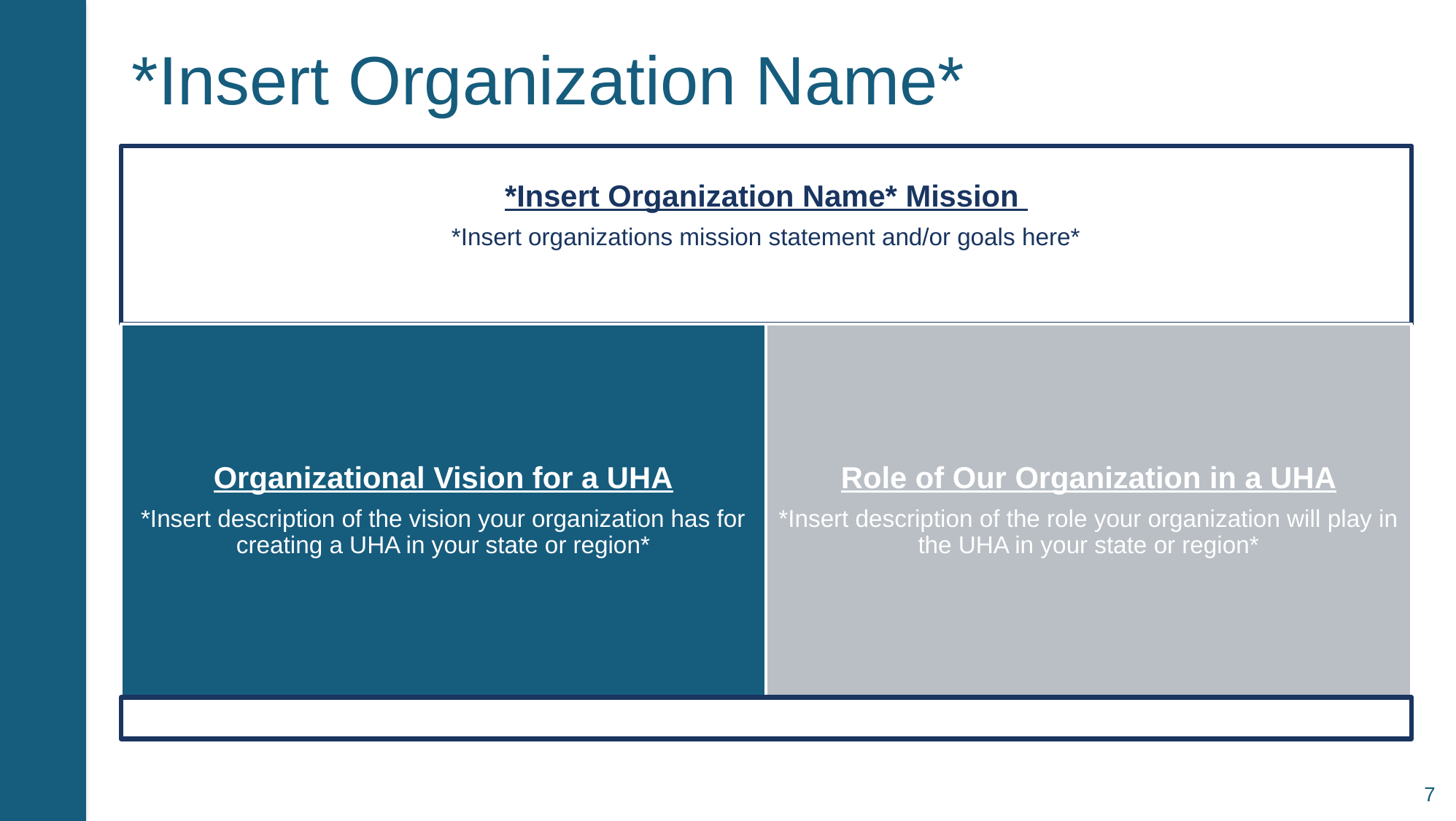

# *Insert Organization Name*
*Insert Organization Name* Mission
*Insert organizations mission statement and/or goals here*

Organizational Vision for a UHA
*Insert description of the vision your organization has for creating a UHA in your state or region*
Role of Our Organization in a UHA
*Insert description of the role your organization will play in the UHA in your state or region*
7